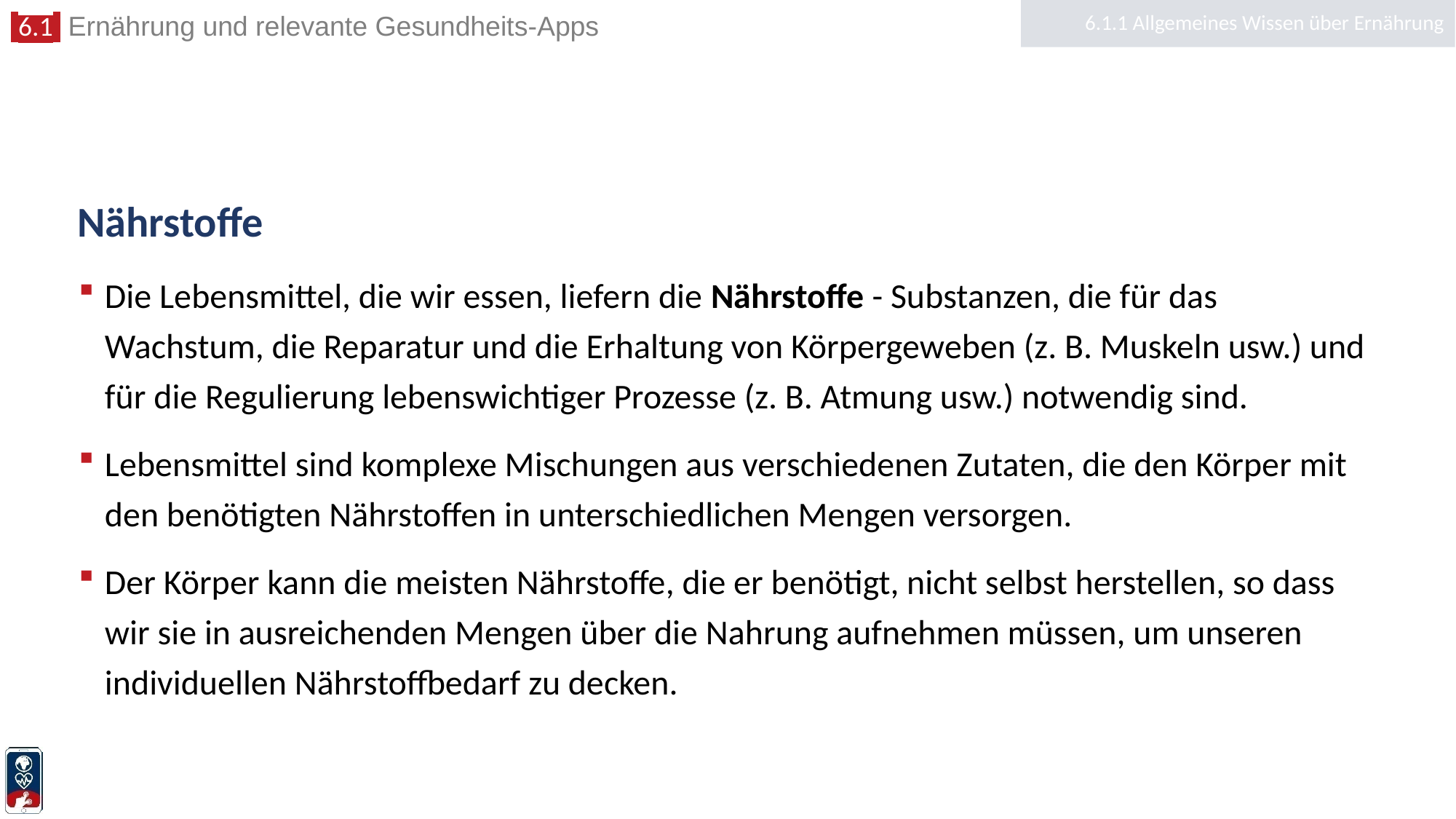

6.1.1 Allgemeines Wissen über Ernährung
# Nährstoffe
Die Lebensmittel, die wir essen, liefern die Nährstoffe - Substanzen, die für das Wachstum, die Reparatur und die Erhaltung von Körpergeweben (z. B. Muskeln usw.) und für die Regulierung lebenswichtiger Prozesse (z. B. Atmung usw.) notwendig sind.
Lebensmittel sind komplexe Mischungen aus verschiedenen Zutaten, die den Körper mit den benötigten Nährstoffen in unterschiedlichen Mengen versorgen.
Der Körper kann die meisten Nährstoffe, die er benötigt, nicht selbst herstellen, so dass wir sie in ausreichenden Mengen über die Nahrung aufnehmen müssen, um unseren individuellen Nährstoffbedarf zu decken.